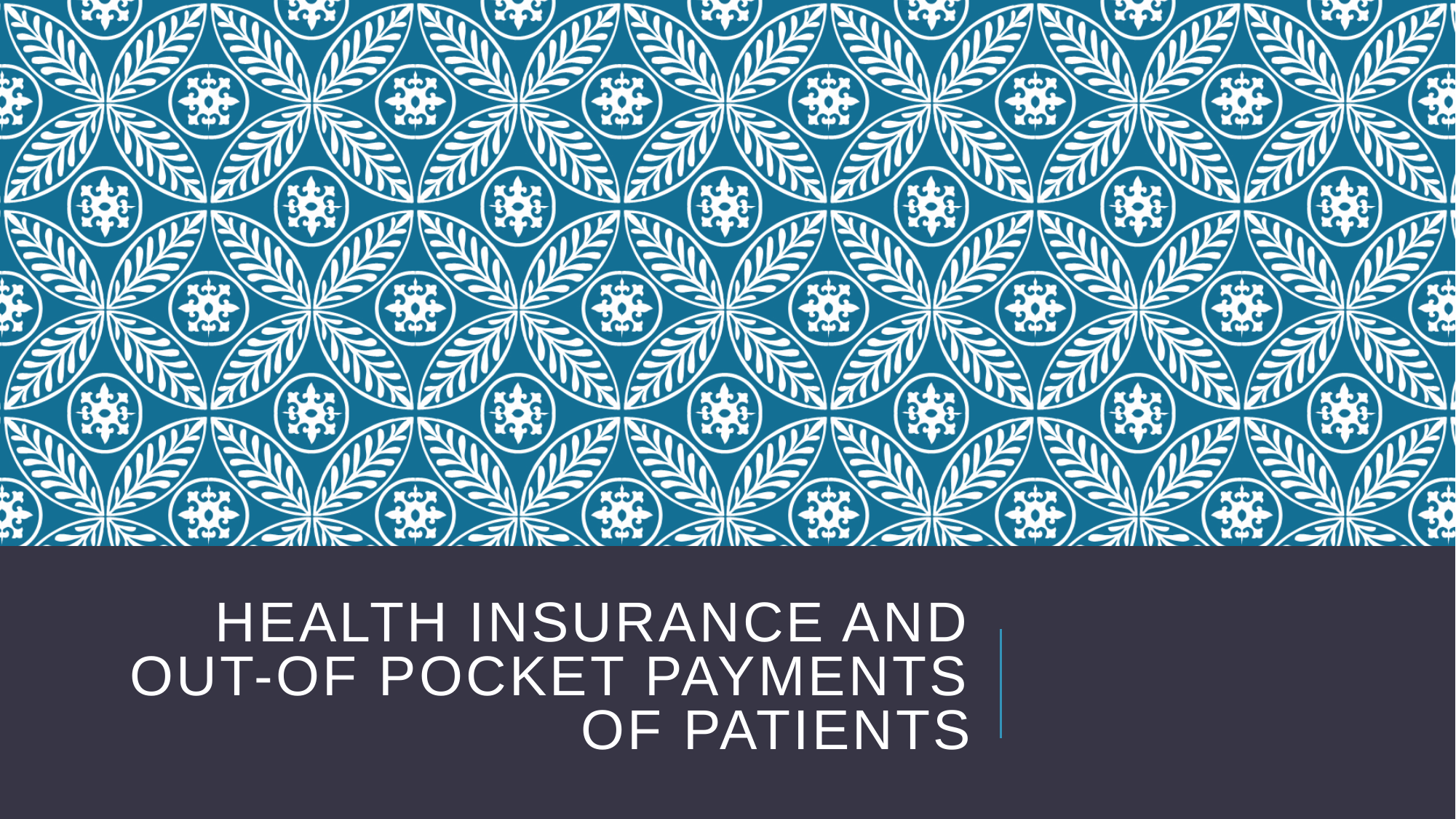

# Health insurance and out-of pocket payments of patients